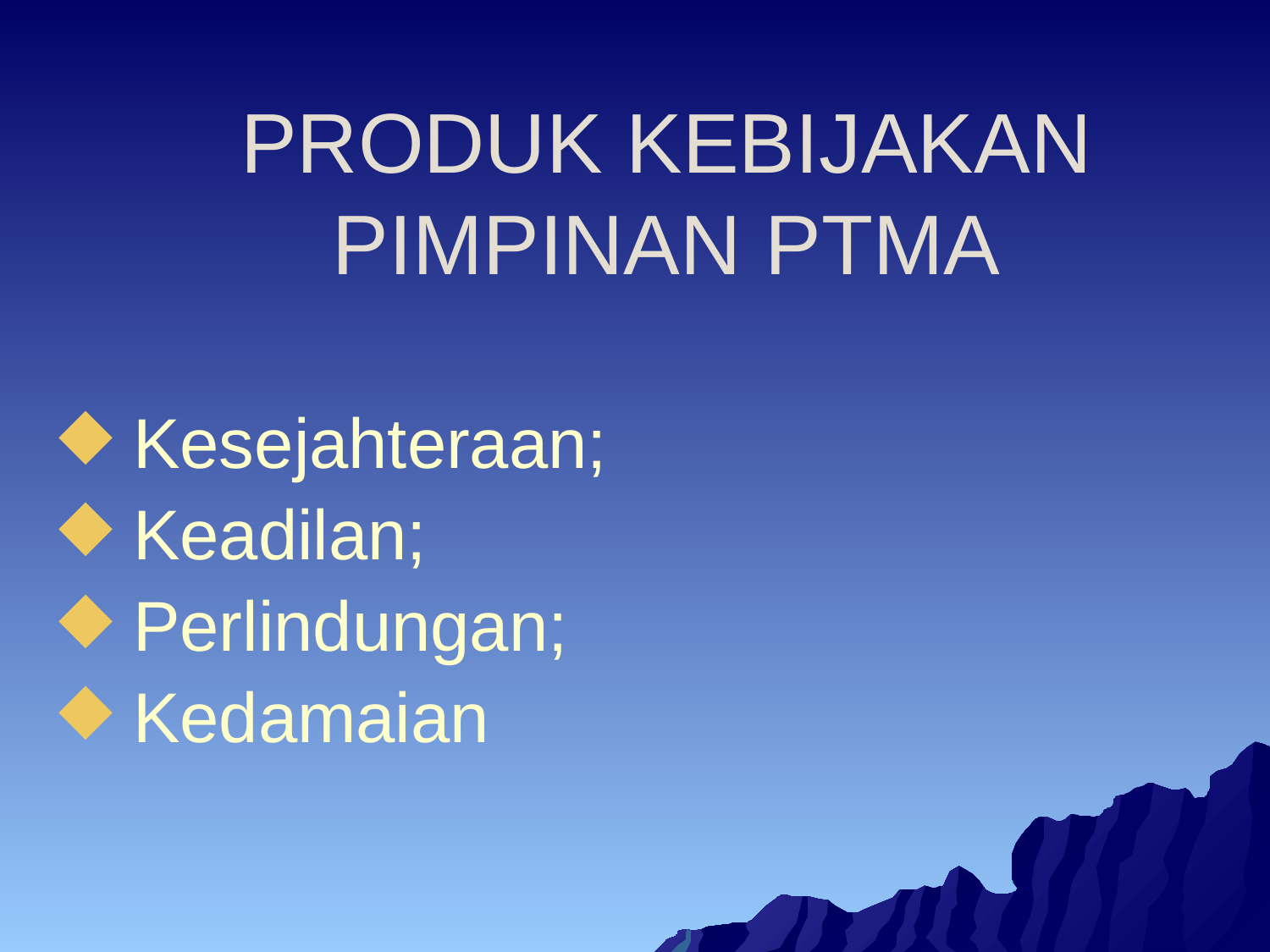

PRODUK KEBIJAKAN PIMPINAN PTMA
 Kesejahteraan;
 Keadilan;
 Perlindungan;
 Kedamaian